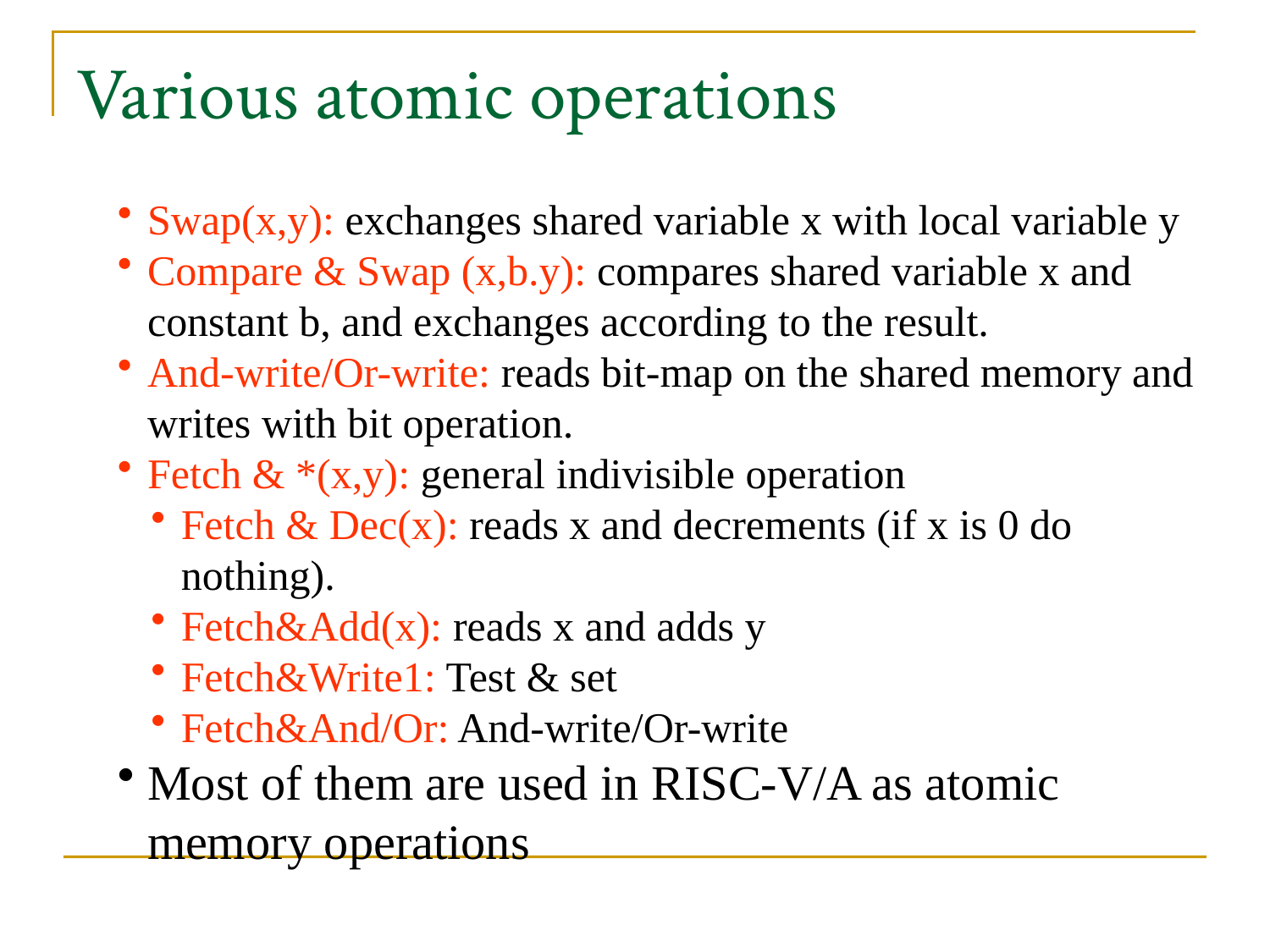

# Various atomic operations
Swap(x,y): exchanges shared variable x with local variable y
Compare & Swap (x,b.y): compares shared variable x and constant b, and exchanges according to the result.
And-write/Or-write: reads bit-map on the shared memory and writes with bit operation.
Fetch & *(x,y): general indivisible operation
Fetch & Dec(x): reads x and decrements (if x is 0 do nothing).
Fetch&Add(x): reads x and adds y
Fetch&Write1: Test & set
Fetch&And/Or: And-write/Or-write
Most of them are used in RISC-V/A as atomic memory operations